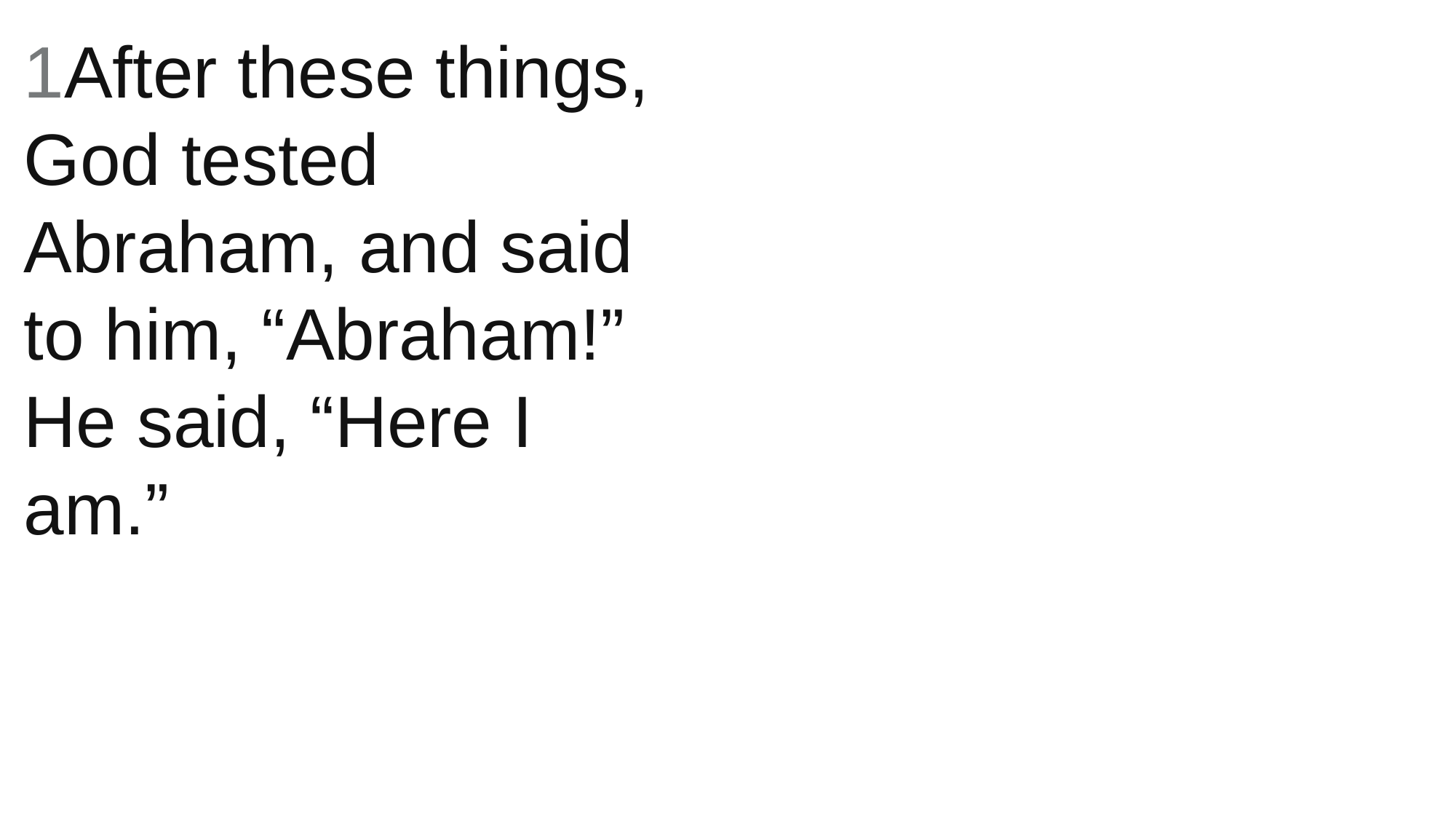

1After these things, God tested Abraham, and said to him, “Abraham!”
He said, “Here I am.”